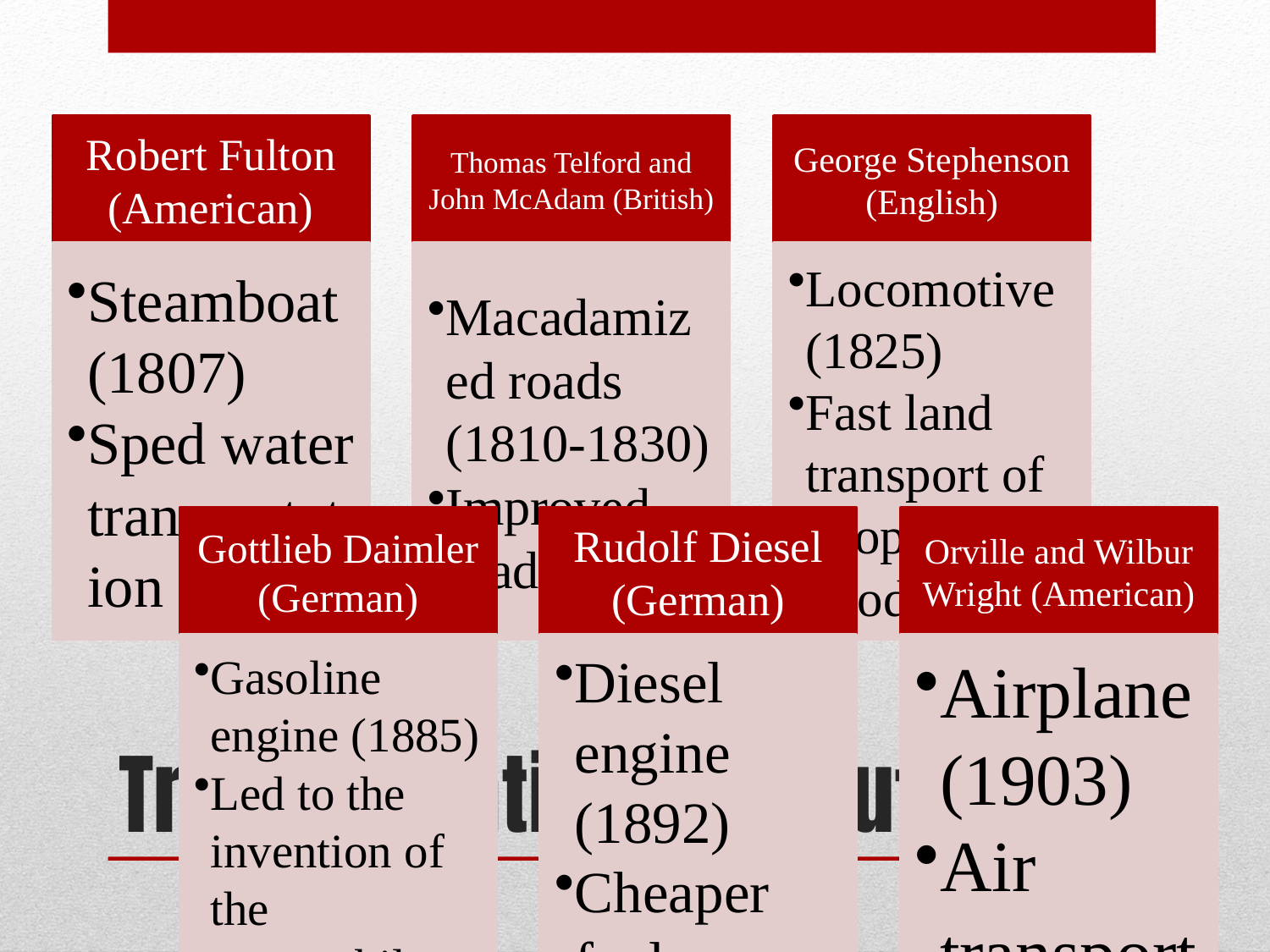

Robert Fulton (American)
Thomas Telford and John McAdam (British)
George Stephenson (English)

# Transportation Revolution